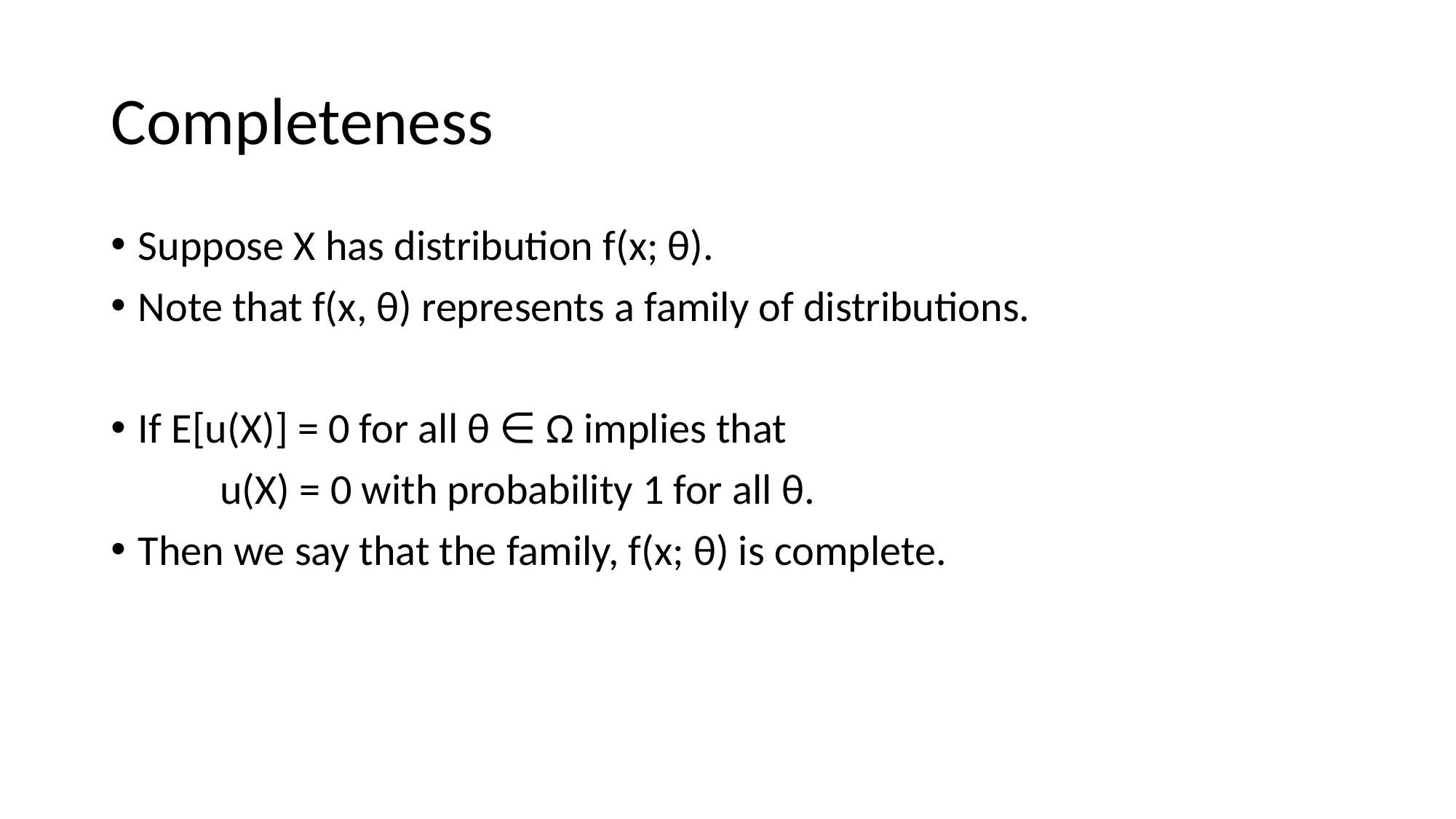

# Completeness
Suppose X has distribution f(x; θ).
Note that f(x, θ) represents a family of distributions.

If E[u(X)] = 0 for all θ ∈ Ω implies that
	u(X) = 0 with probability 1 for all θ.
Then we say that the family, f(x; θ) is complete.